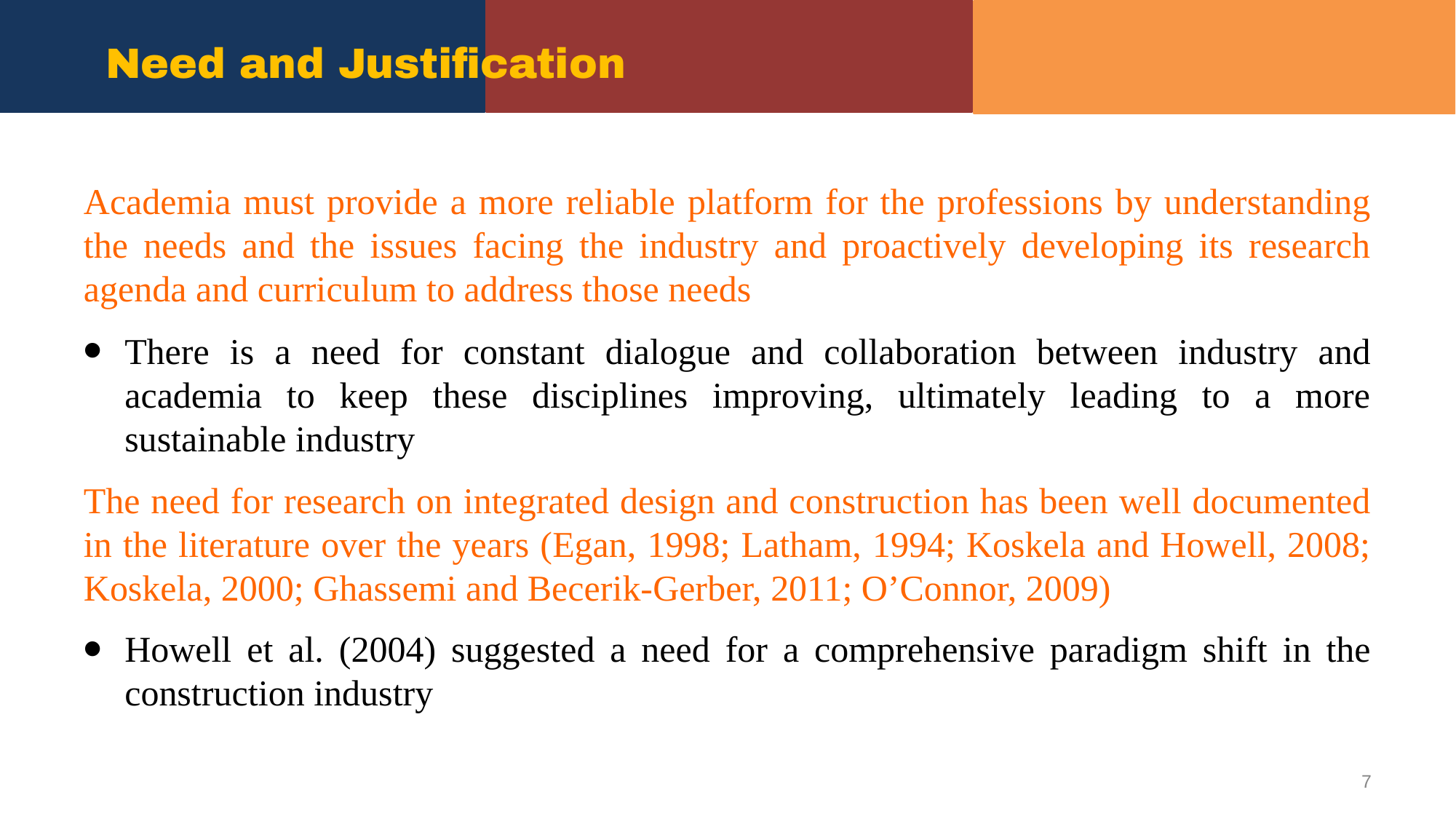

# Need and Justification
Academia must provide a more reliable platform for the professions by understanding the needs and the issues facing the industry and proactively developing its research agenda and curriculum to address those needs
There is a need for constant dialogue and collaboration between industry and academia to keep these disciplines improving, ultimately leading to a more sustainable industry
The need for research on integrated design and construction has been well documented in the literature over the years (Egan, 1998; Latham, 1994; Koskela and Howell, 2008; Koskela, 2000; Ghassemi and Becerik-Gerber, 2011; O’Connor, 2009)
Howell et al. (2004) suggested a need for a comprehensive paradigm shift in the construction industry

7